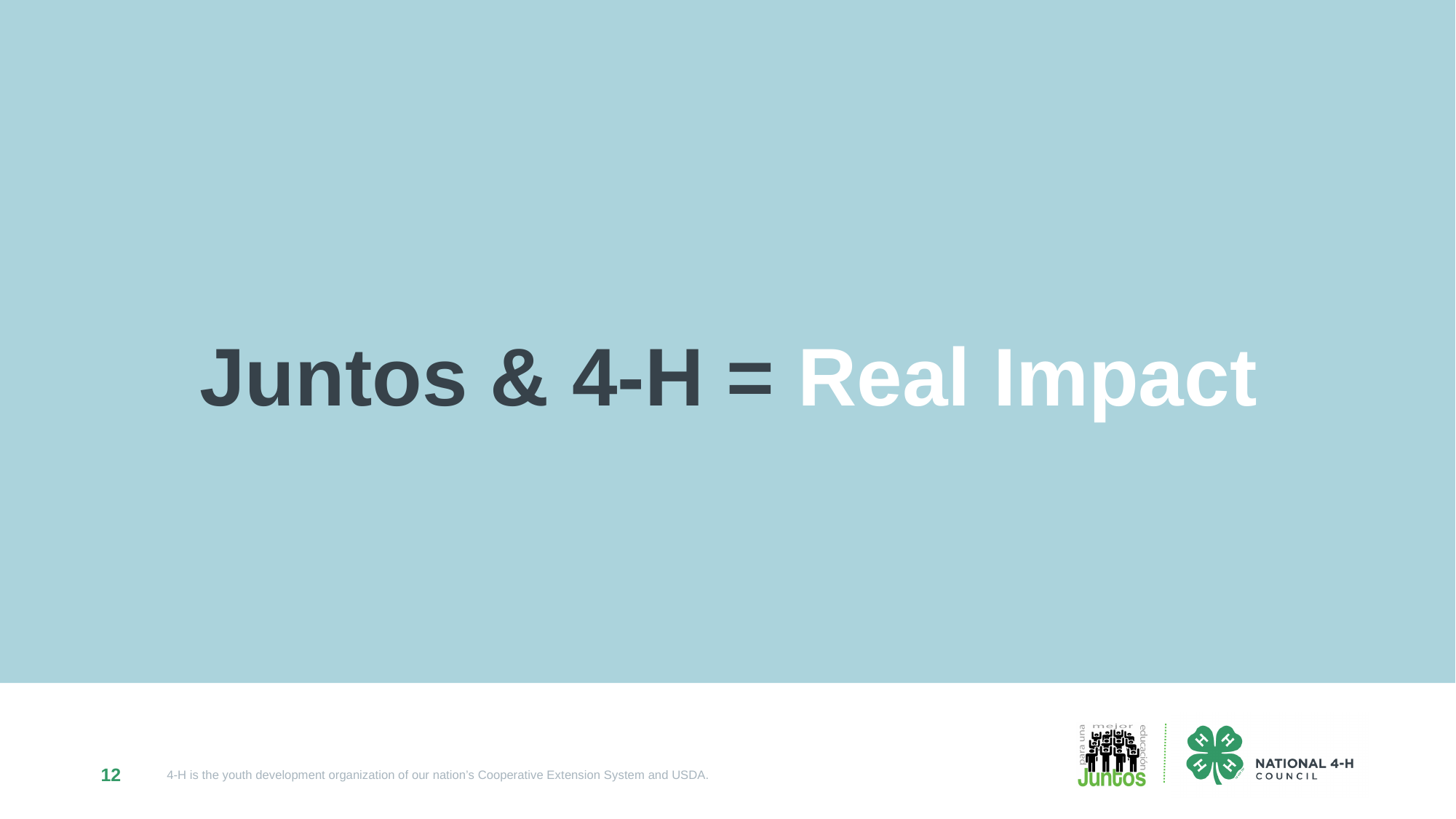

Juntos & 4-H = Real Impact
12